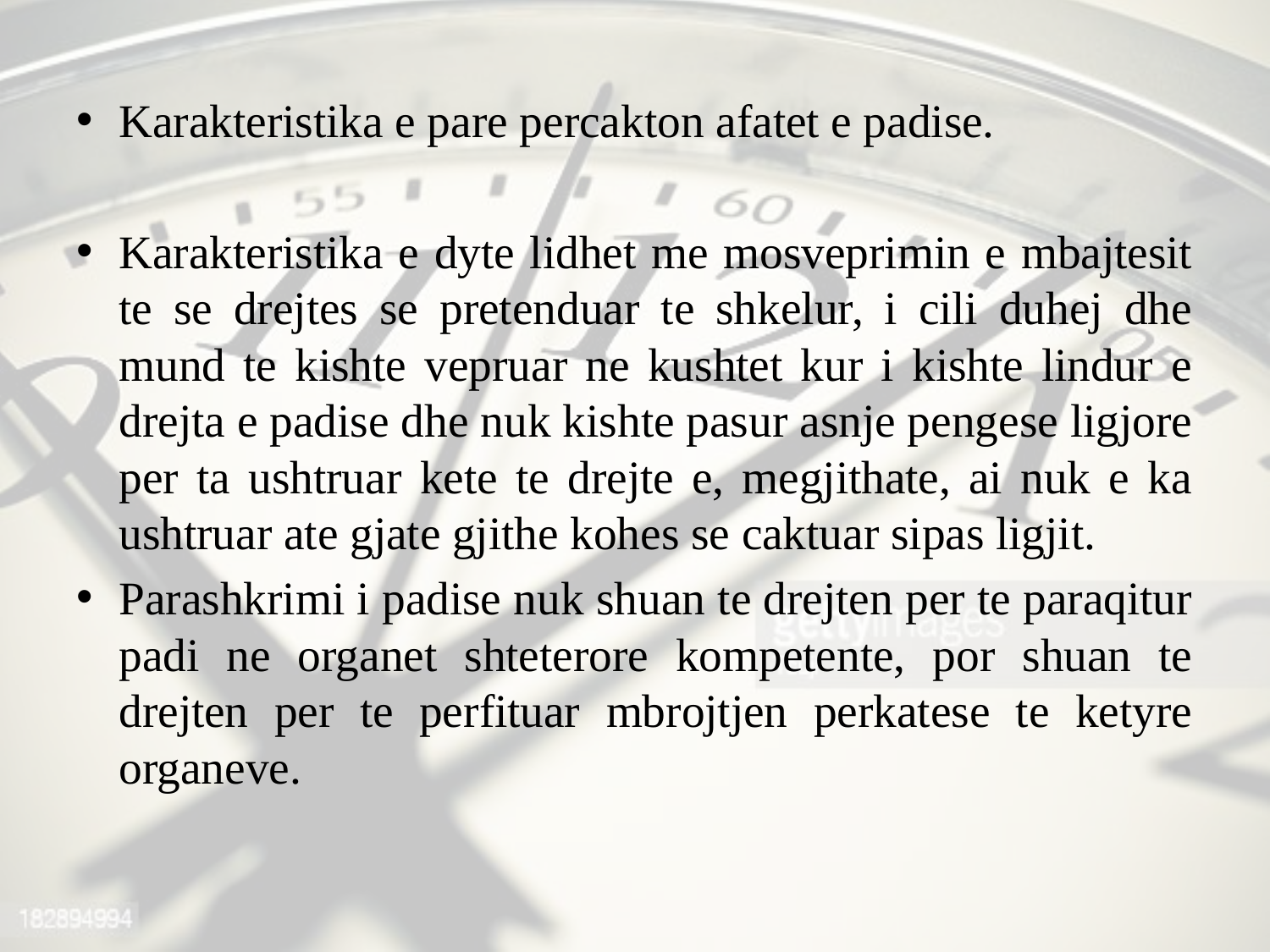

Karakteristika e pare percakton afatet e padise.

Karakteristika e dyte lidhet me mosveprimin e mbajtesit te se drejtes se pretenduar te shkelur, i cili duhej dhe mund te kishte vepruar ne kushtet kur i kishte lindur e drejta e padise dhe nuk kishte pasur asnje pengese ligjore per ta ushtruar kete te drejte e, megjithate, ai nuk e ka ushtruar ate gjate gjithe kohes se caktuar sipas ligjit.
Parashkrimi i padise nuk shuan te drejten per te paraqitur padi ne organet shteterore kompetente, por shuan te drejten per te perfituar mbrojtjen perkatese te ketyre organeve.